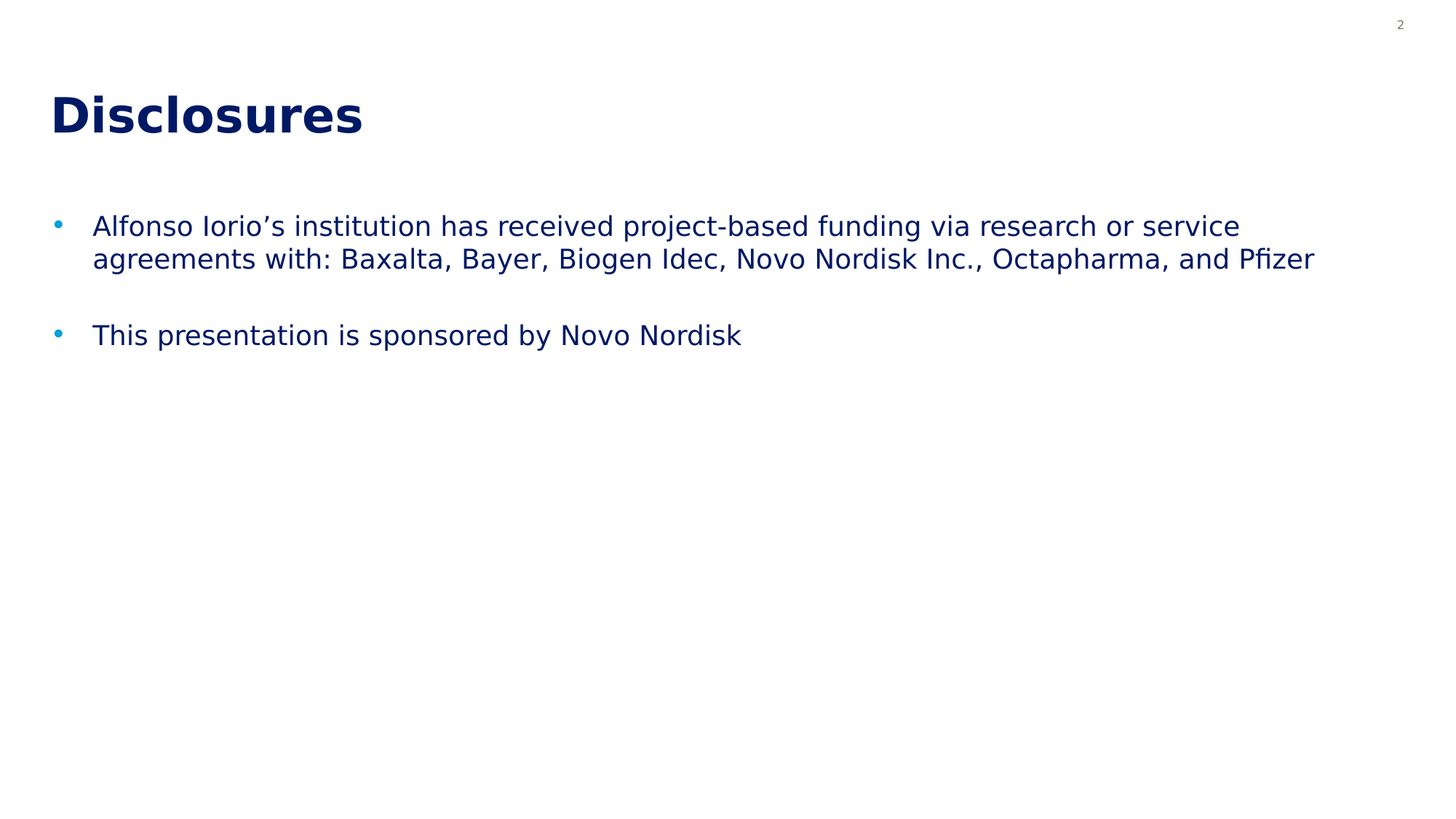

2
# Disclosures
Alfonso Iorio’s institution has received project-based funding via research or service agreements with: Baxalta, Bayer, Biogen Idec, Novo Nordisk Inc., Octapharma, and Pfizer

This presentation is sponsored by Novo Nordisk